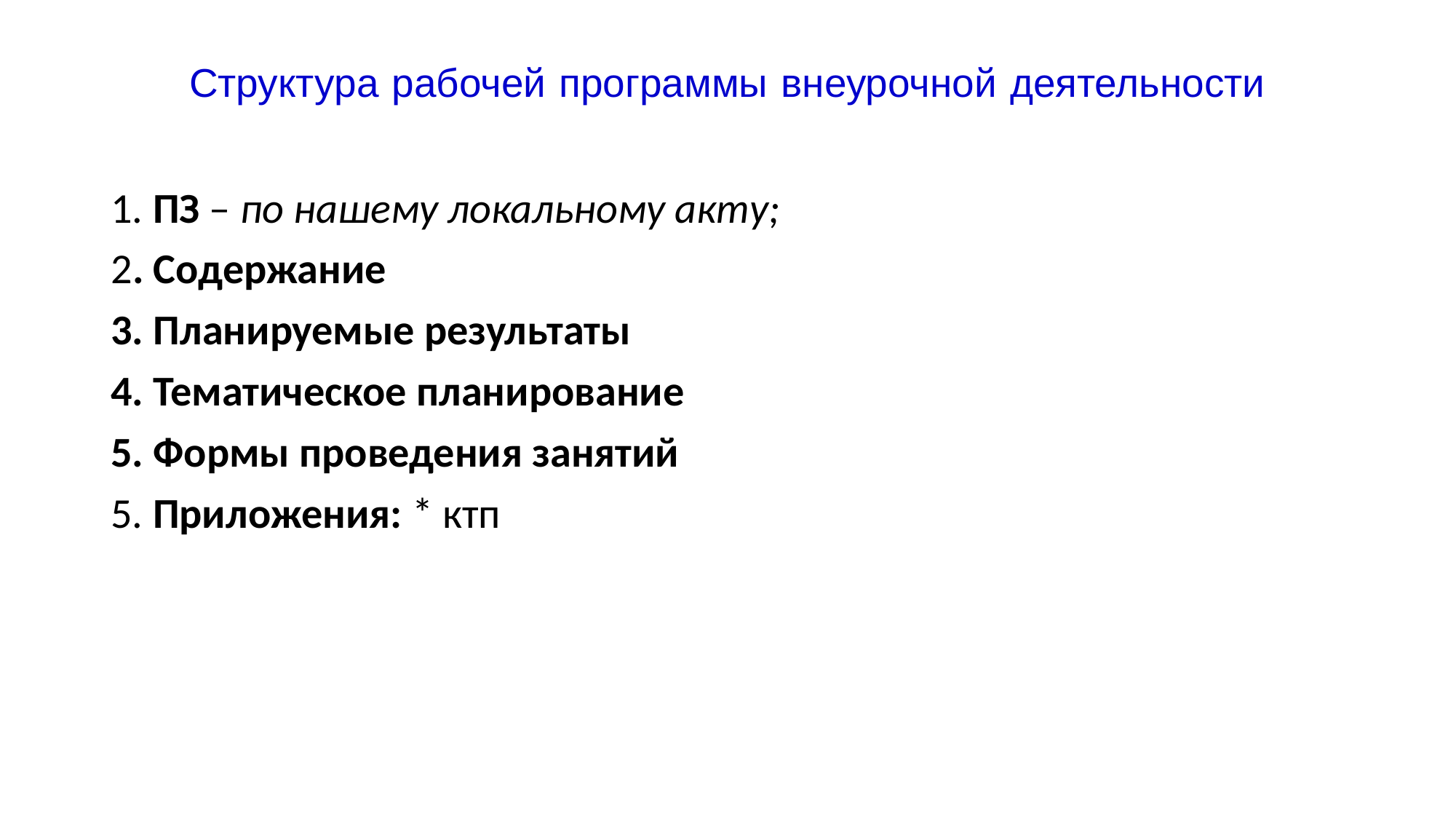

# Структура рабочей программы внеурочной деятельности
1. ПЗ – по нашему локальному акту;
2. Содержание
3. Планируемые результаты
4. Тематическое планирование
5. Формы проведения занятий
5. Приложения: * ктп